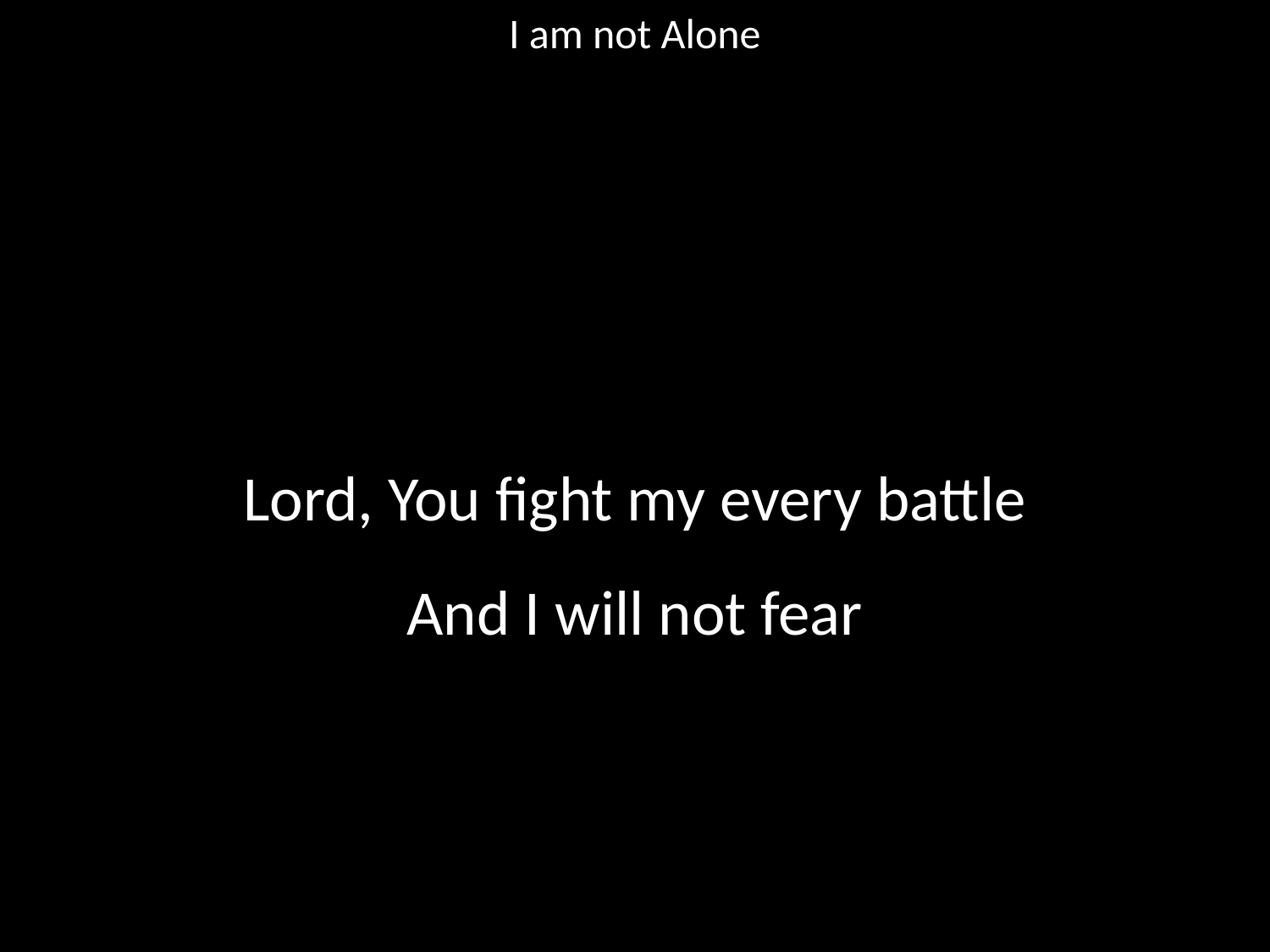

I am not Alone
#
Lord, You fight my every battle
And I will not fear